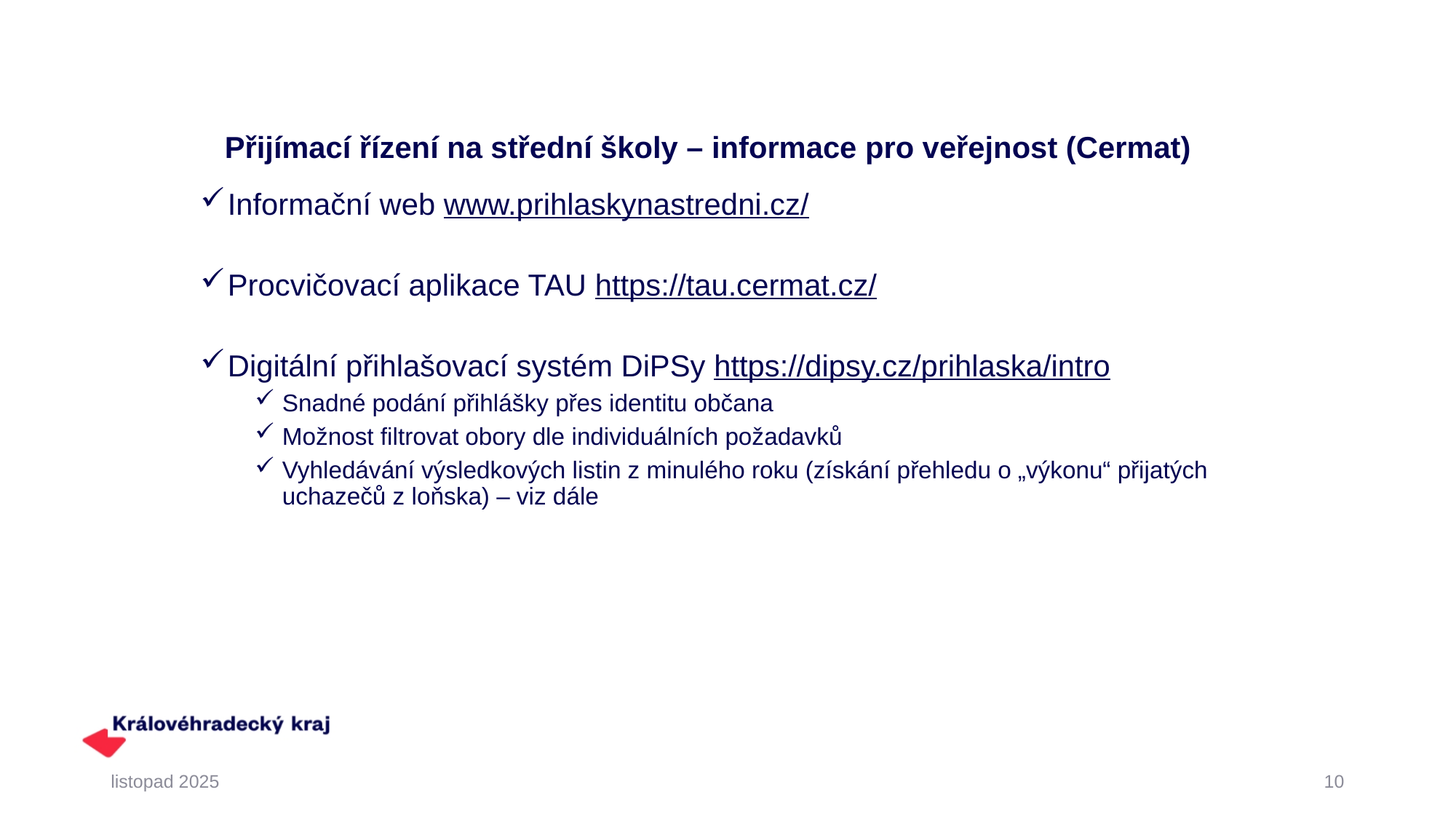

# Přijímací řízení na střední školy – informace pro veřejnost (Cermat)
Informační web www.prihlaskynastredni.cz/

Procvičovací aplikace TAU https://tau.cermat.cz/

Digitální přihlašovací systém DiPSy https://dipsy.cz/prihlaska/intro
Snadné podání přihlášky přes identitu občana
Možnost filtrovat obory dle individuálních požadavků
Vyhledávání výsledkových listin z minulého roku (získání přehledu o „výkonu“ přijatých uchazečů z loňska) – viz dále

listopad 2025

10